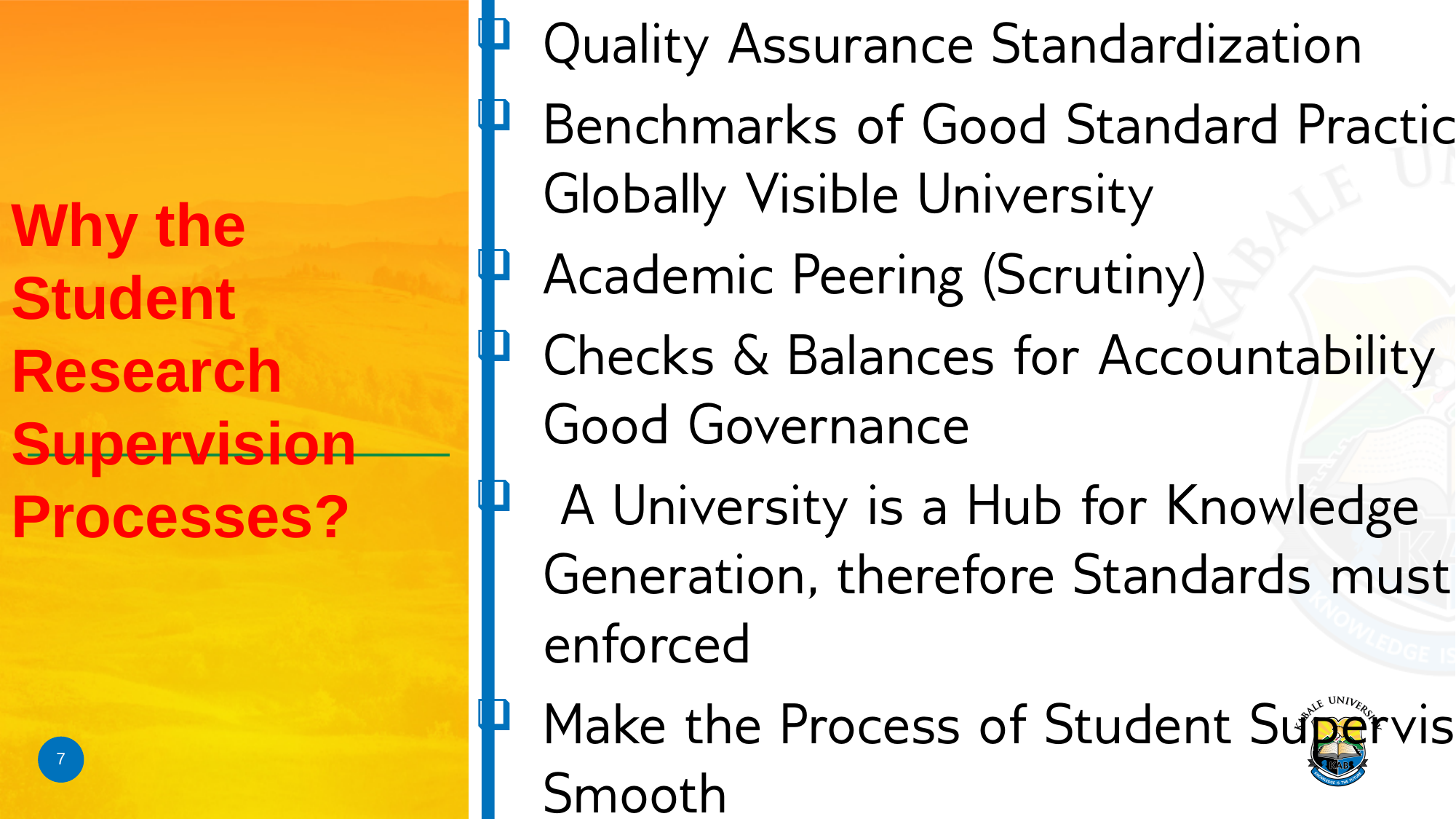

Quality Assurance Standardization
Benchmarks of Good Standard Practice in a Globally Visible University
Academic Peering (Scrutiny)
Checks & Balances for Accountability and Good Governance
 A University is a Hub for Knowledge Generation, therefore Standards must be enforced
Make the Process of Student Supervision Smooth
# Why the Student Research Supervision Processes?